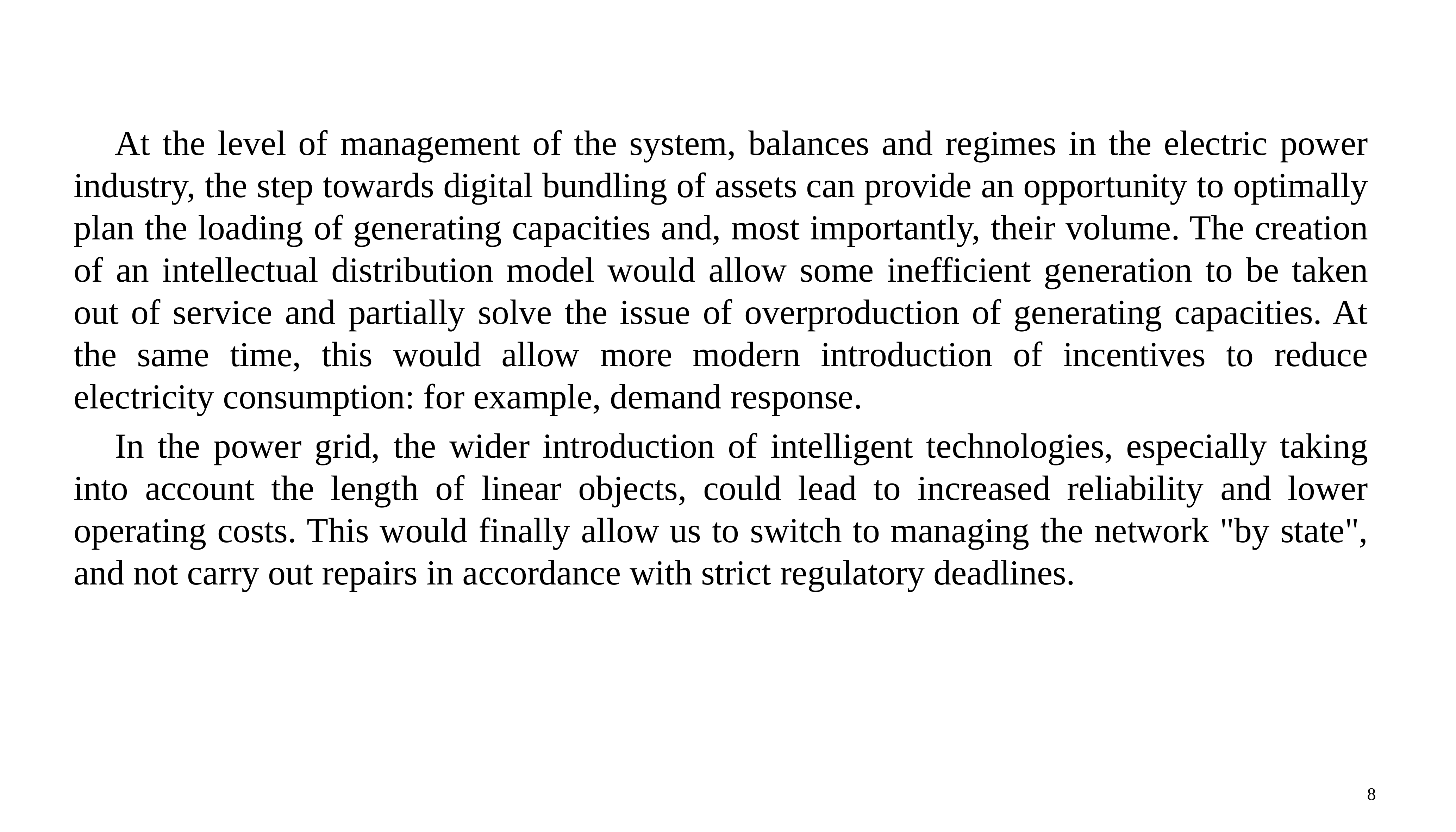

At the level of management of the system, balances and regimes in the electric power industry, the step towards digital bundling of assets can provide an opportunity to optimally plan the loading of generating capacities and, most importantly, their volume. The creation of an intellectual distribution model would allow some inefficient generation to be taken out of service and partially solve the issue of overproduction of generating capacities. At the same time, this would allow more modern introduction of incentives to reduce electricity consumption: for example, demand response.
In the power grid, the wider introduction of intelligent technologies, especially taking into account the length of linear objects, could lead to increased reliability and lower operating costs. This would finally allow us to switch to managing the network "by state", and not carry out repairs in accordance with strict regulatory deadlines.
8